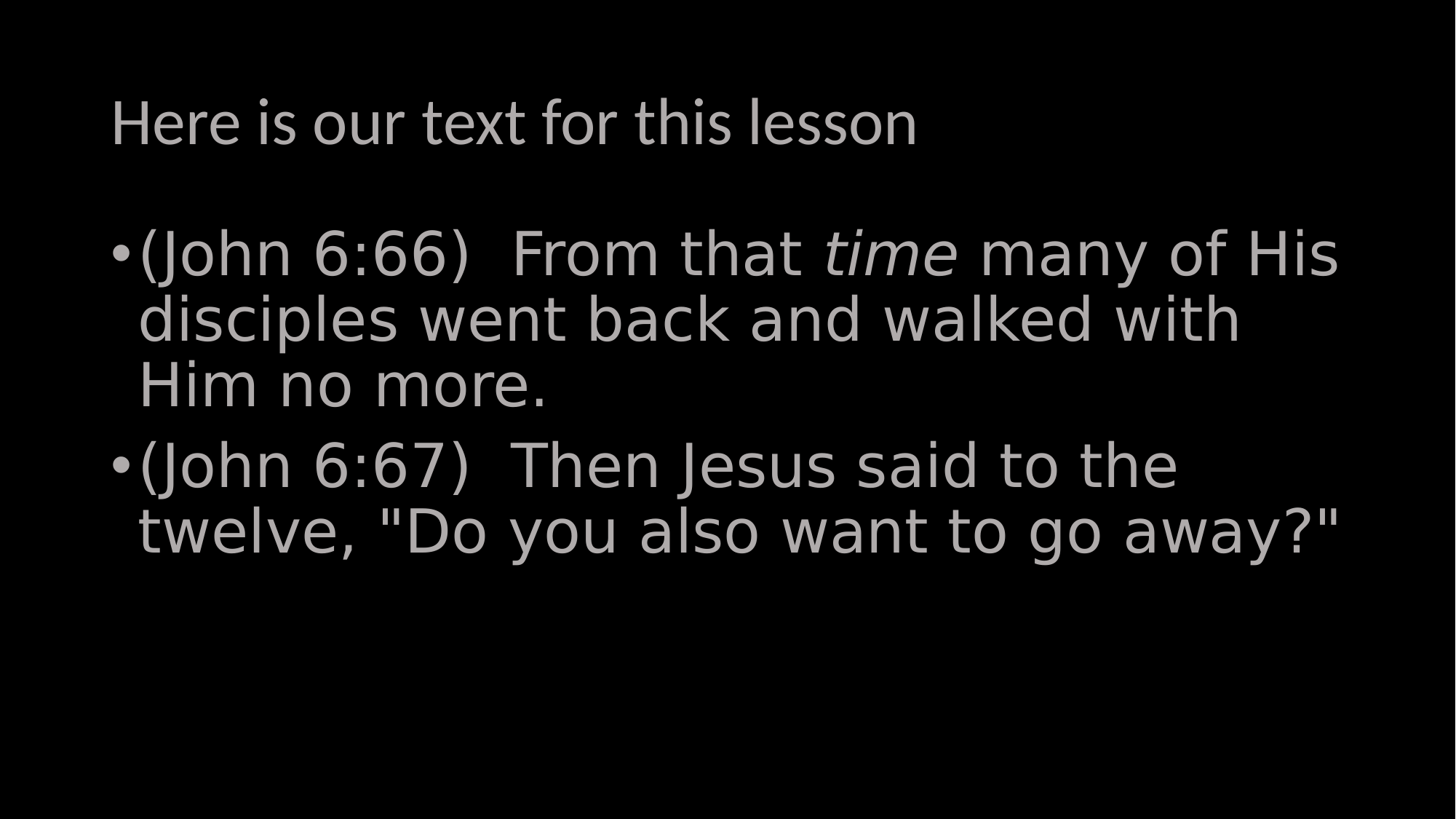

# Here is our text for this lesson
(John 6:66)  From that time many of His disciples went back and walked with Him no more.
(John 6:67)  Then Jesus said to the twelve, "Do you also want to go away?"